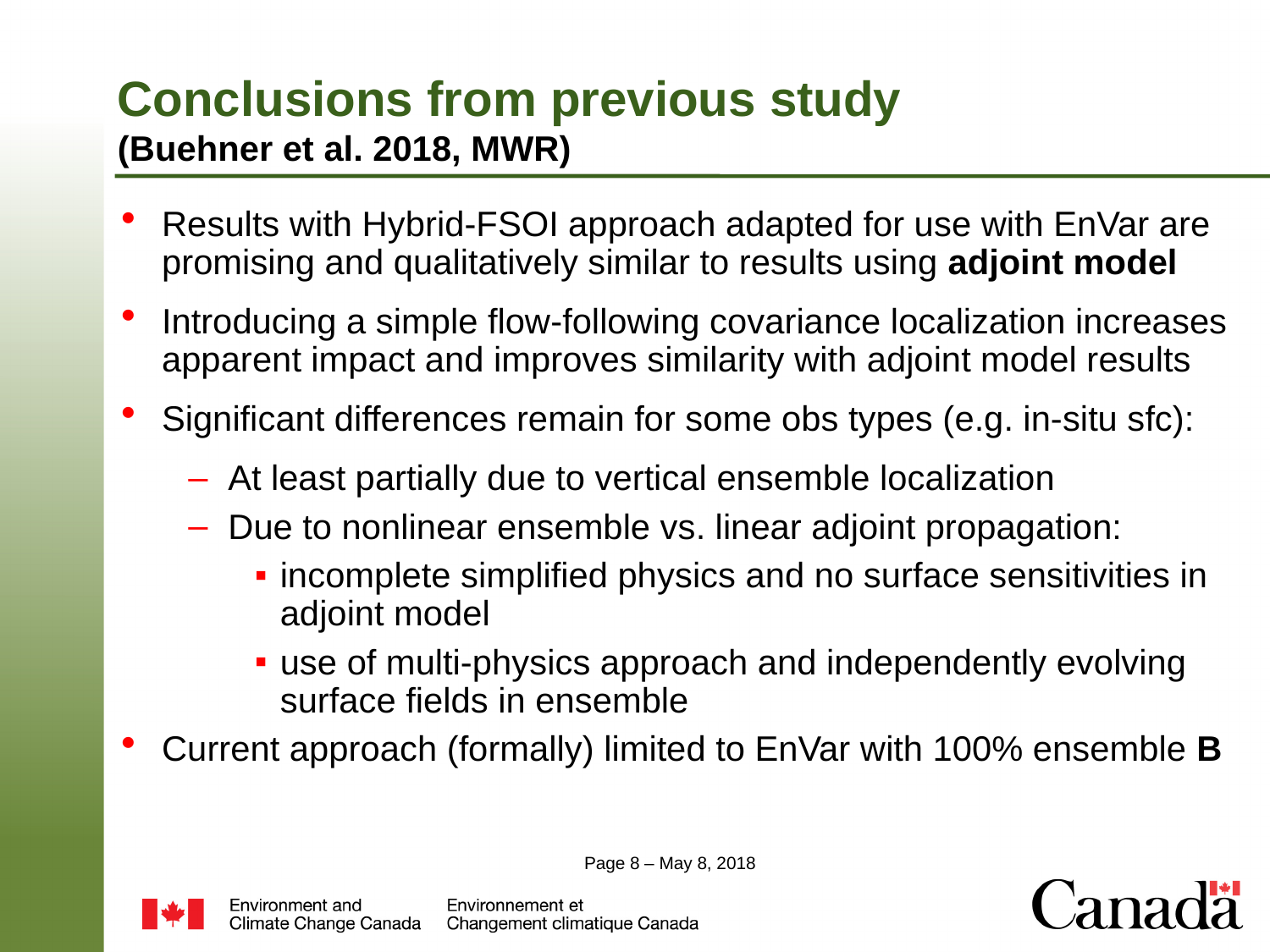

# Conclusions from previous study (Buehner et al. 2018, MWR)
Results with Hybrid-FSOI approach adapted for use with EnVar are promising and qualitatively similar to results using adjoint model
Introducing a simple flow-following covariance localization increases apparent impact and improves similarity with adjoint model results
Significant differences remain for some obs types (e.g. in-situ sfc):
At least partially due to vertical ensemble localization
Due to nonlinear ensemble vs. linear adjoint propagation:
incomplete simplified physics and no surface sensitivities in adjoint model
use of multi-physics approach and independently evolving surface fields in ensemble
Current approach (formally) limited to EnVar with 100% ensemble B